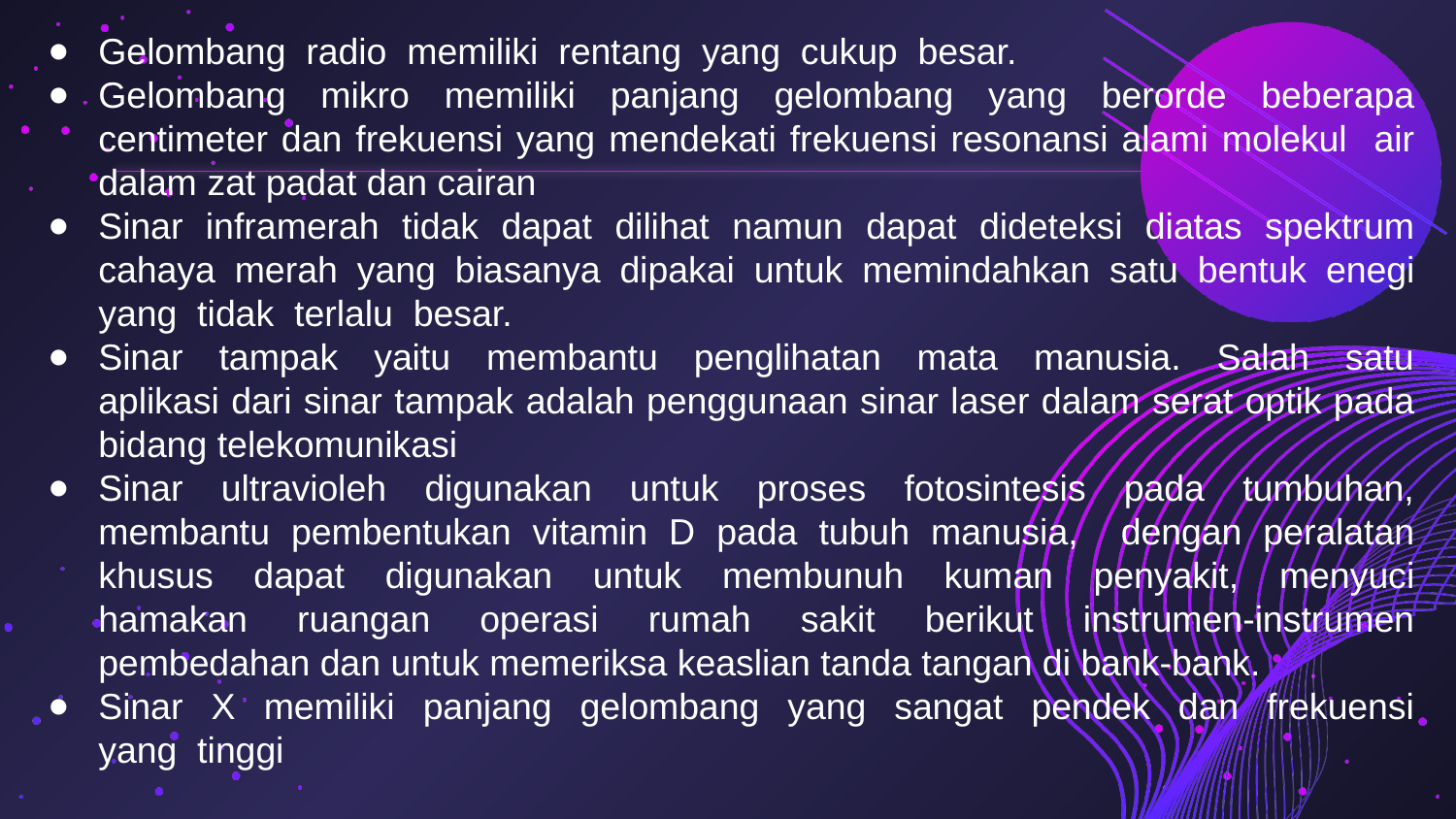

Gelombang  radio  memiliki  rentang  yang  cukup  besar.
Gelombang  mikro  memiliki  panjang  gelombang  yang  berorde  beberapa centimeter dan frekuensi yang mendekati frekuensi resonansi alami molekul  air dalam zat padat dan cairan
Sinar inframerah tidak dapat dilihat namun dapat dideteksi diatas spektrum cahaya merah yang biasanya dipakai untuk memindahkan satu bentuk enegi yang  tidak  terlalu  besar.
Sinar  tampak  yaitu  membantu  penglihatan  mata  manusia.  Salah  satu aplikasi dari sinar tampak adalah penggunaan sinar laser dalam serat optik pada bidang telekomunikasi
Sinar  ultravioleh  digunakan  untuk  proses  fotosintesis  pada  tumbuhan, membantu pembentukan vitamin D pada tubuh manusia,  dengan peralatan khusus  dapat  digunakan  untuk  membunuh  kuman  penyakit,  menyuci hamakan  ruangan  operasi  rumah  sakit  berikut  instrumen-instrumen pembedahan dan untuk memeriksa keaslian tanda tangan di bank-bank.
Sinar  X  memiliki  panjang  gelombang  yang  sangat  pendek  dan  frekuensi yang  tinggi